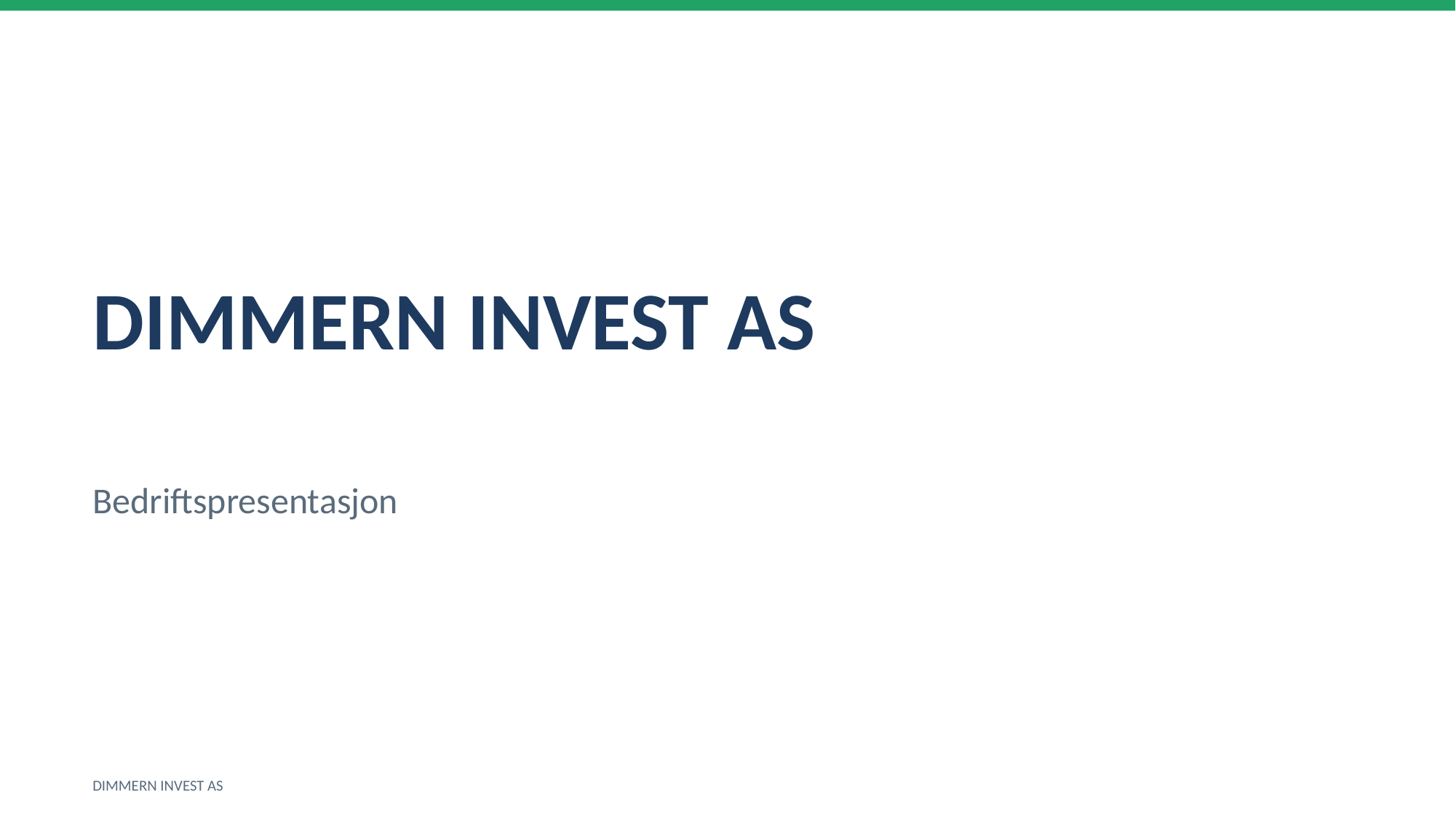

DIMMERN INVEST AS
Bedriftspresentasjon
DIMMERN INVEST AS